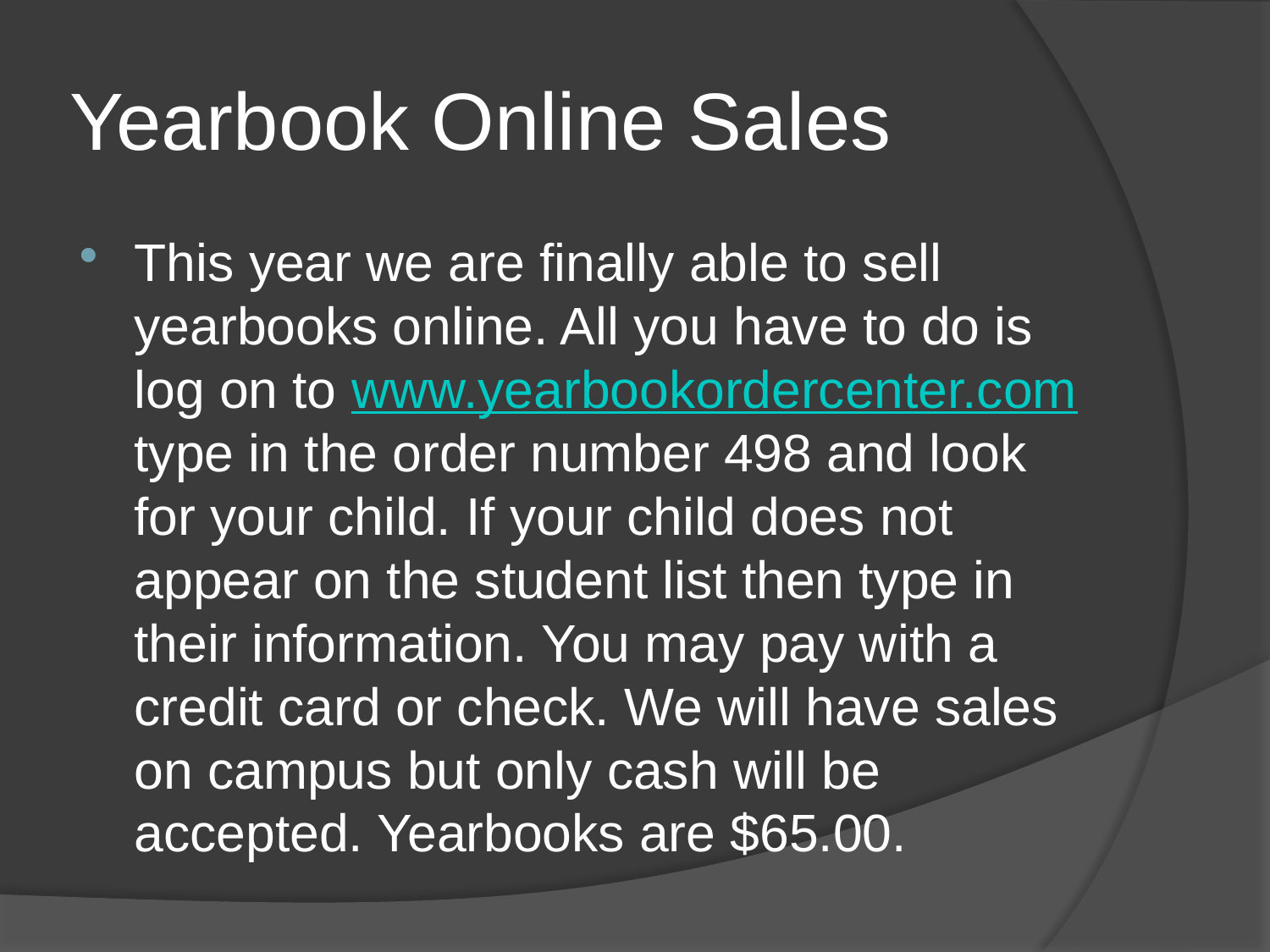

# Yearbook Online Sales
This year we are finally able to sell yearbooks online. All you have to do is log on to www.yearbookordercenter.com type in the order number 498 and look for your child. If your child does not appear on the student list then type in their information. You may pay with a credit card or check. We will have sales on campus but only cash will be accepted. Yearbooks are $65.00.